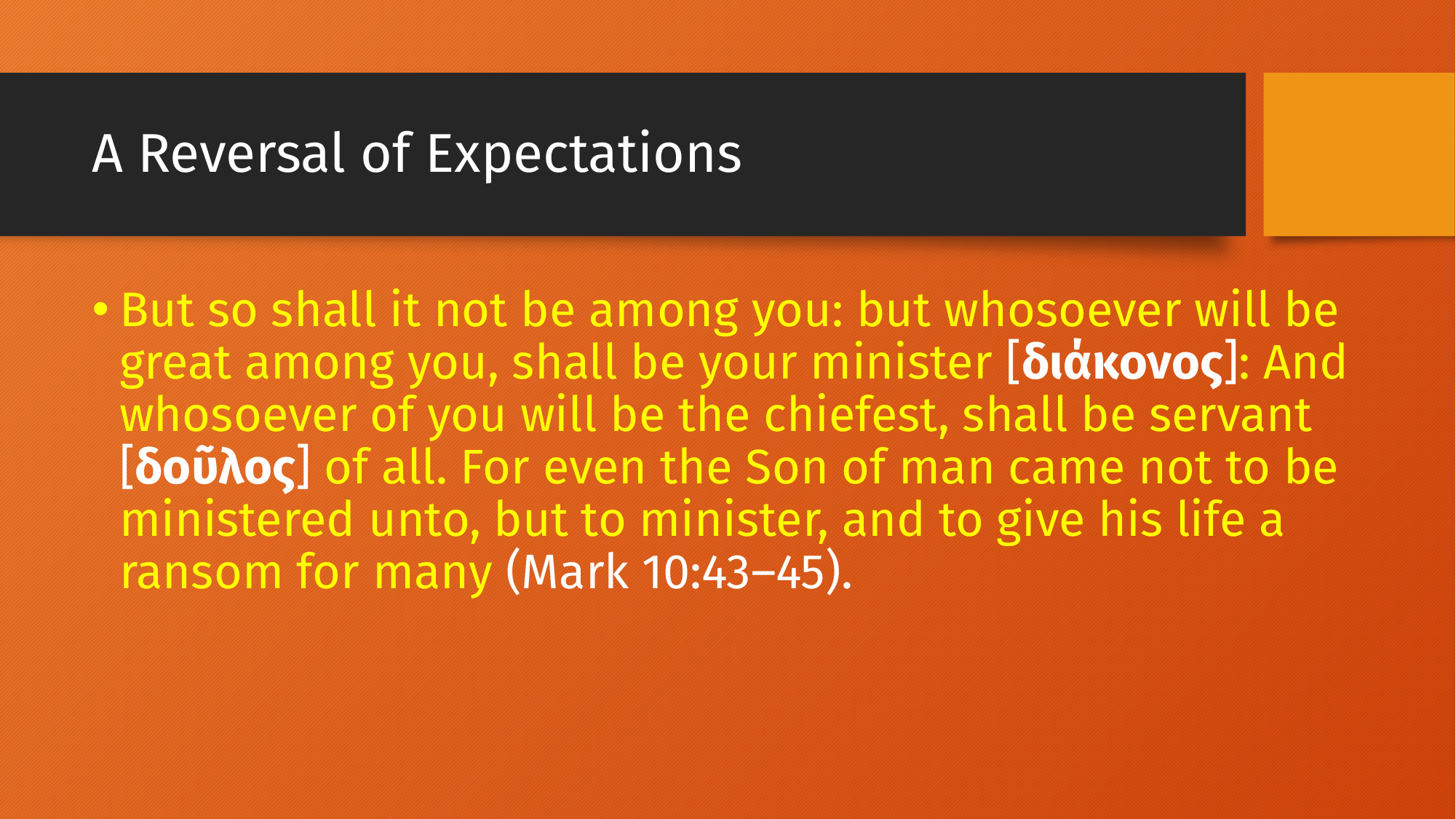

# A Reversal of Expectations
But so shall it not be among you: but whosoever will be great among you, shall be your minister [διάκονος]: And whosoever of you will be the chiefest, shall be servant [δοῦλος] of all. For even the Son of man came not to be ministered unto, but to minister, and to give his life a ransom for many (Mark 10:43–45).